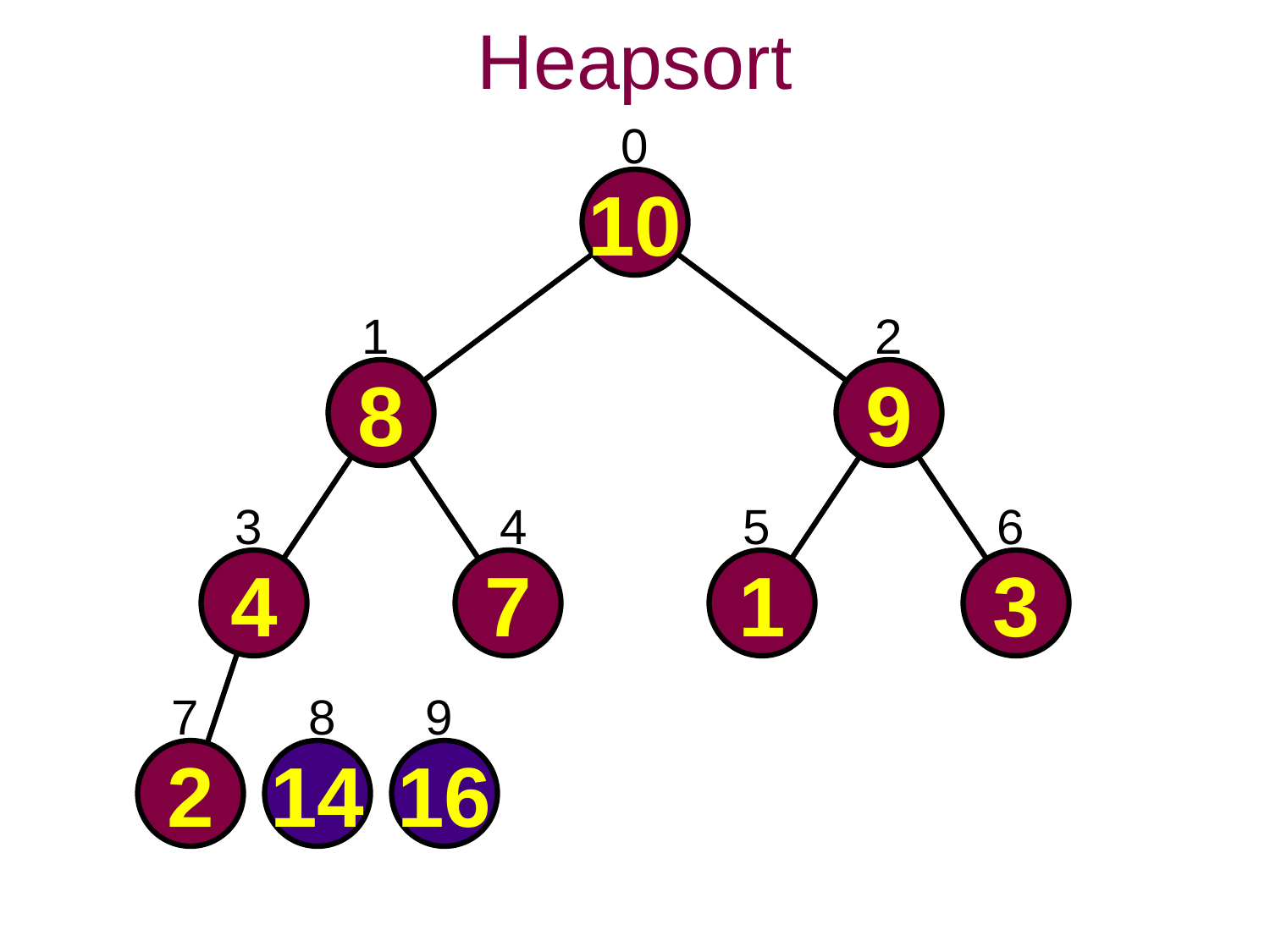

Heapsort
0
10

1
2
8
9

3
4
5
6
4
7
1
3

7
8
9
2
14
16